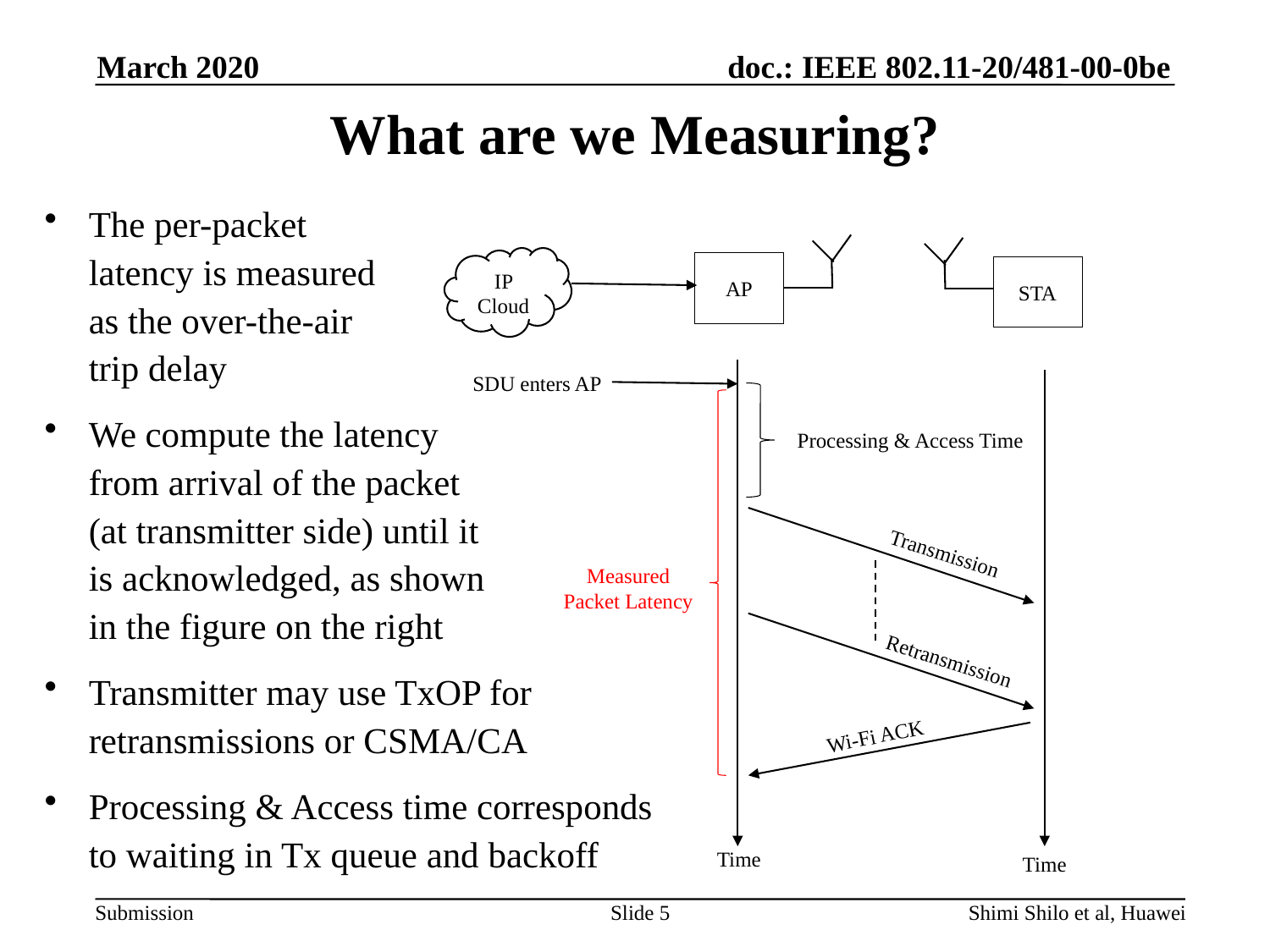

March 2020
# What are we Measuring?
The per-packet
latency is measured
as the over-the-air
trip delay
We compute the latency
from arrival of the packet
(at transmitter side) until it
is acknowledged, as shown
in the figure on the right
Transmitter may use TxOP for
retransmissions or CSMA/CA
Processing & Access time corresponds
to waiting in Tx queue and backoff
IP Cloud
AP
STA
SDU enters AP

Processing & Access Time
Transmission
Measured
Packet Latency
Retransmission
Wi-Fi ACK
Time
Time
Slide 5
Shimi Shilo et al, Huawei